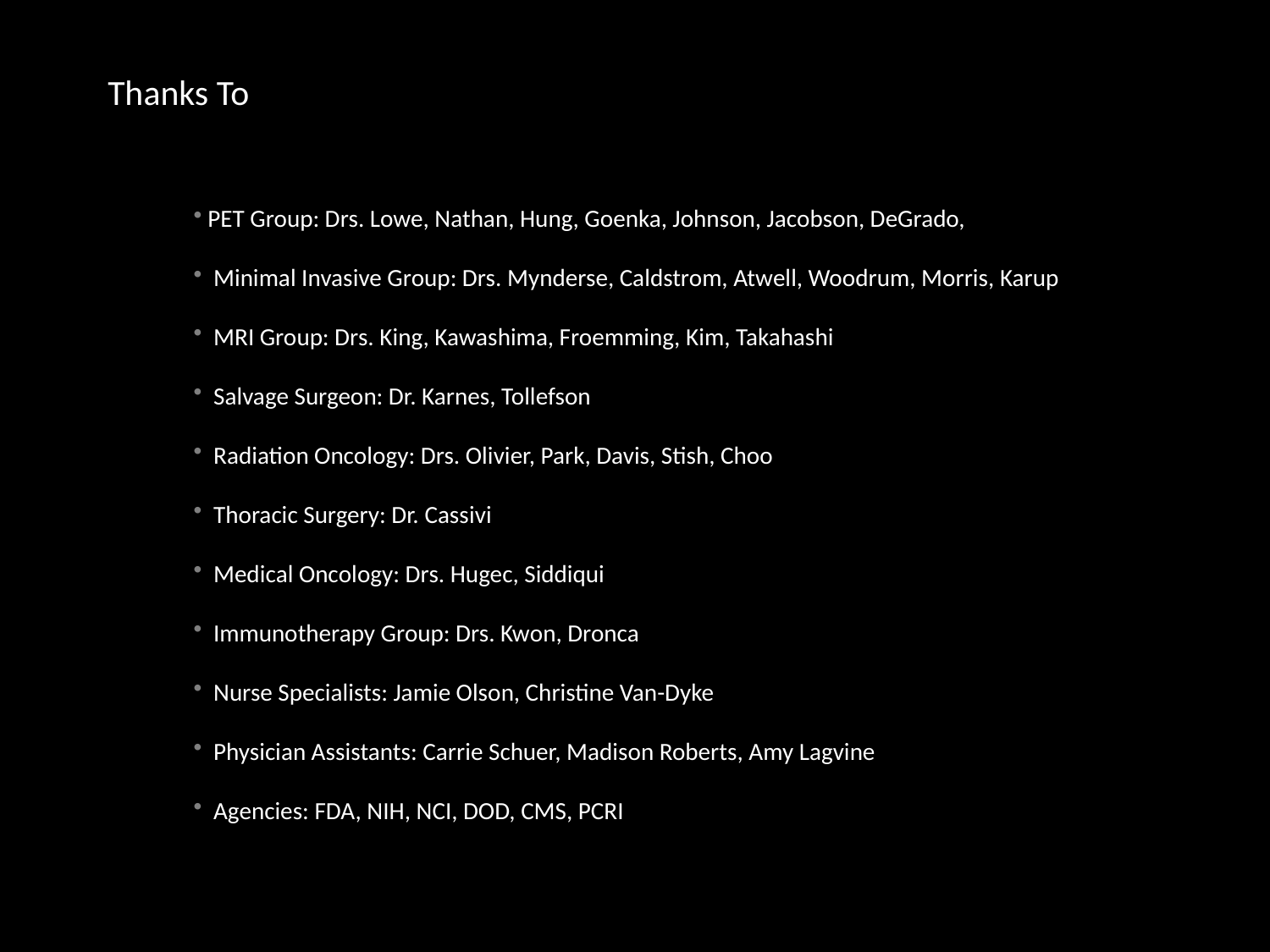

Thanks To

 PET Group: Drs. Lowe, Nathan, Hung, Goenka, Johnson, Jacobson, DeGrado,

  Minimal Invasive Group: Drs. Mynderse, Caldstrom, Atwell, Woodrum, Morris, Karup

  MRI Group: Drs. King, Kawashima, Froemming, Kim, Takahashi

  Salvage Surgeon: Dr. Karnes, Tollefson

  Radiation Oncology: Drs. Olivier, Park, Davis, Stish, Choo

  Thoracic Surgery: Dr. Cassivi

  Medical Oncology: Drs. Hugec, Siddiqui

  Immunotherapy Group: Drs. Kwon, Dronca

  Nurse Specialists: Jamie Olson, Christine Van-Dyke

  Physician Assistants: Carrie Schuer, Madison Roberts, Amy Lagvine

  Agencies: FDA, NIH, NCI, DOD, CMS, PCRI